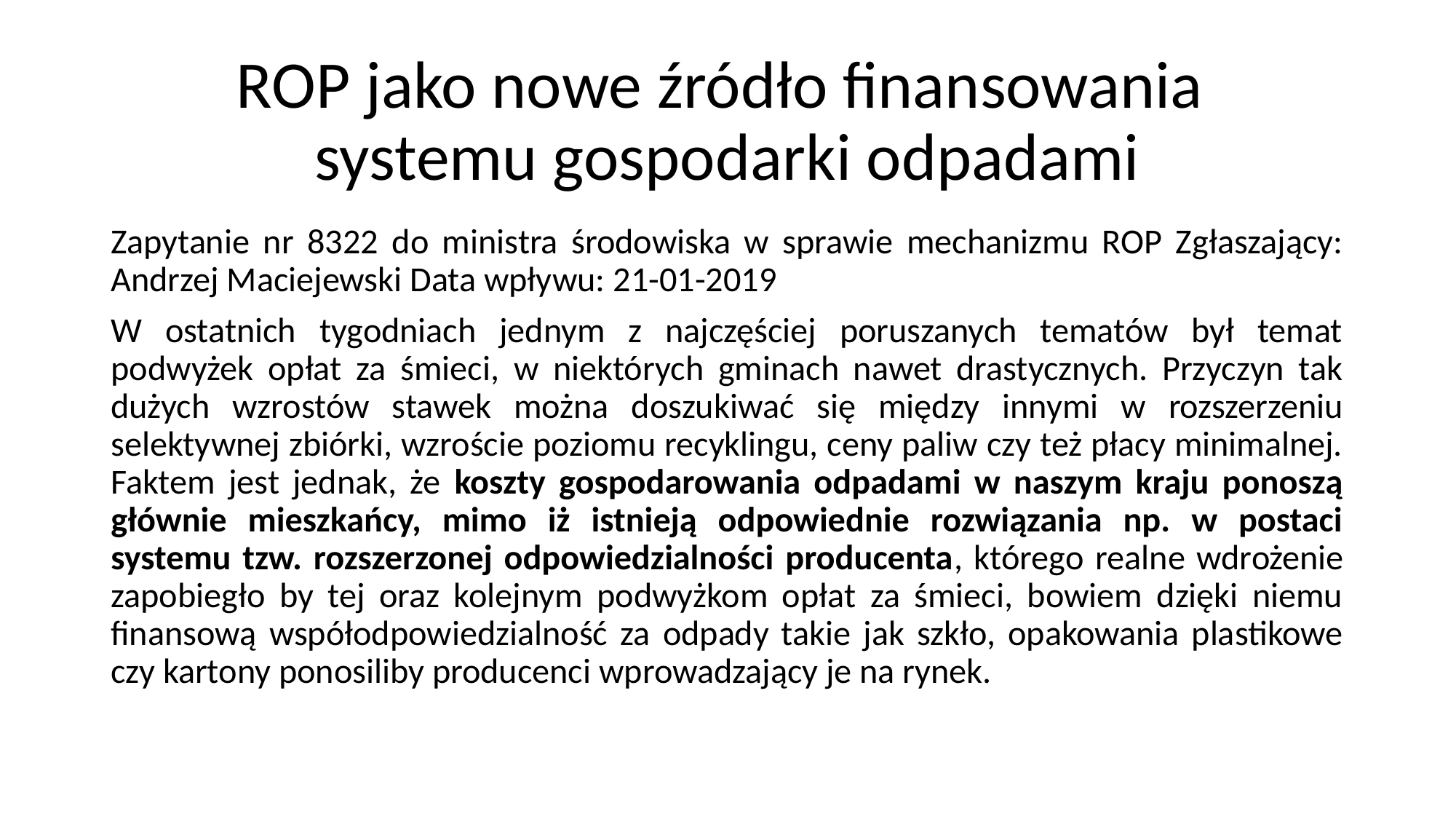

# ROP jako nowe źródło finansowania systemu gospodarki odpadami
Zapytanie nr 8322 do ministra środowiska w sprawie mechanizmu ROP Zgłaszający: Andrzej Maciejewski Data wpływu: 21-01-2019
W ostatnich tygodniach jednym z najczęściej poruszanych tematów był temat podwyżek opłat za śmieci, w niektórych gminach nawet drastycznych. Przyczyn tak dużych wzrostów stawek można doszukiwać się między innymi w rozszerzeniu selektywnej zbiórki, wzroście poziomu recyklingu, ceny paliw czy też płacy minimalnej. Faktem jest jednak, że koszty gospodarowania odpadami w naszym kraju ponoszą głównie mieszkańcy, mimo iż istnieją odpowiednie rozwiązania np. w postaci systemu tzw. rozszerzonej odpowiedzialności producenta, którego realne wdrożenie zapobiegło by tej oraz kolejnym podwyżkom opłat za śmieci, bowiem dzięki niemu finansową współodpowiedzialność za odpady takie jak szkło, opakowania plastikowe czy kartony ponosiliby producenci wprowadzający je na rynek.